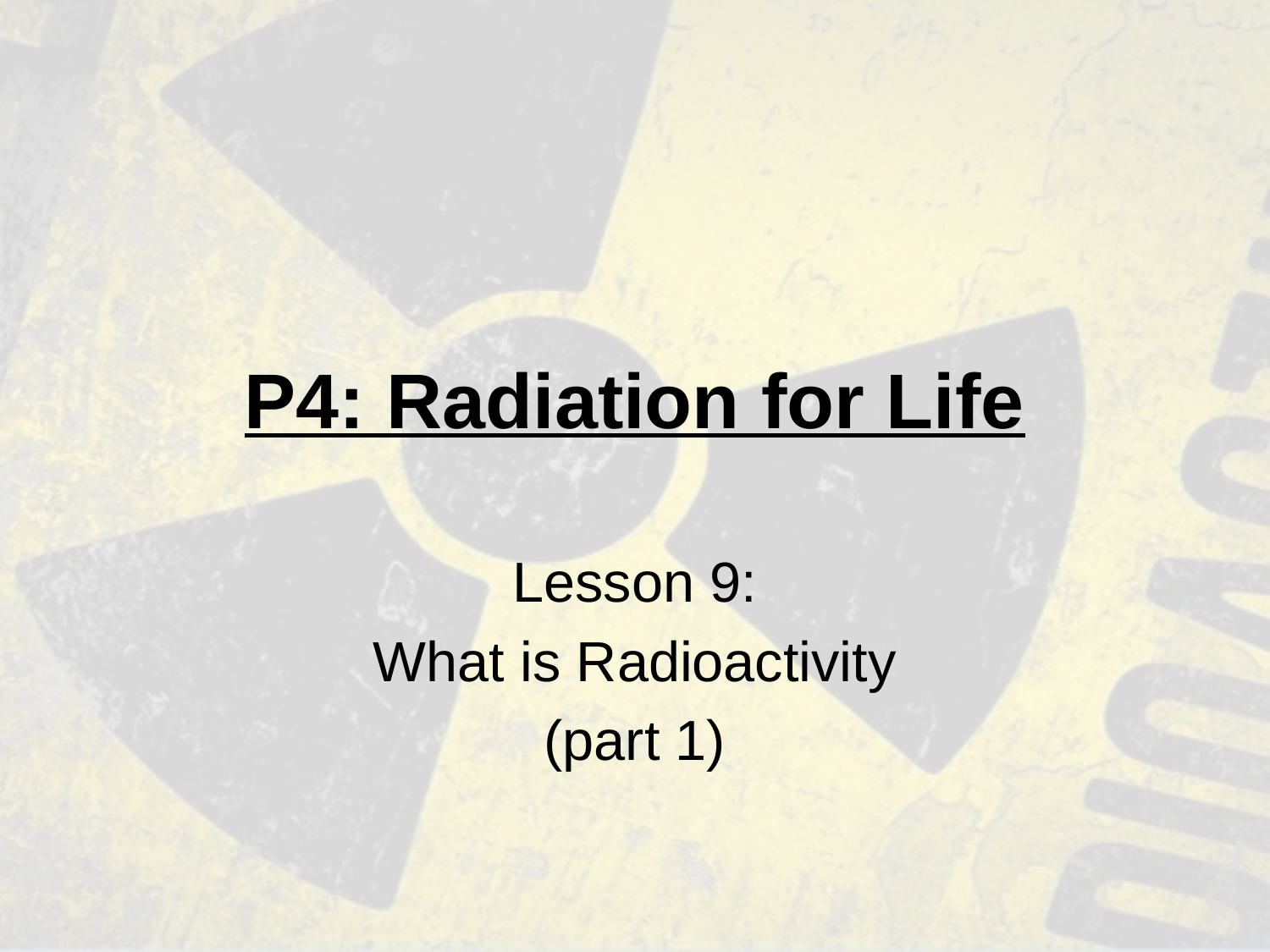

# P4: Radiation for Life
Lesson 9:
What is Radioactivity
(part 1)